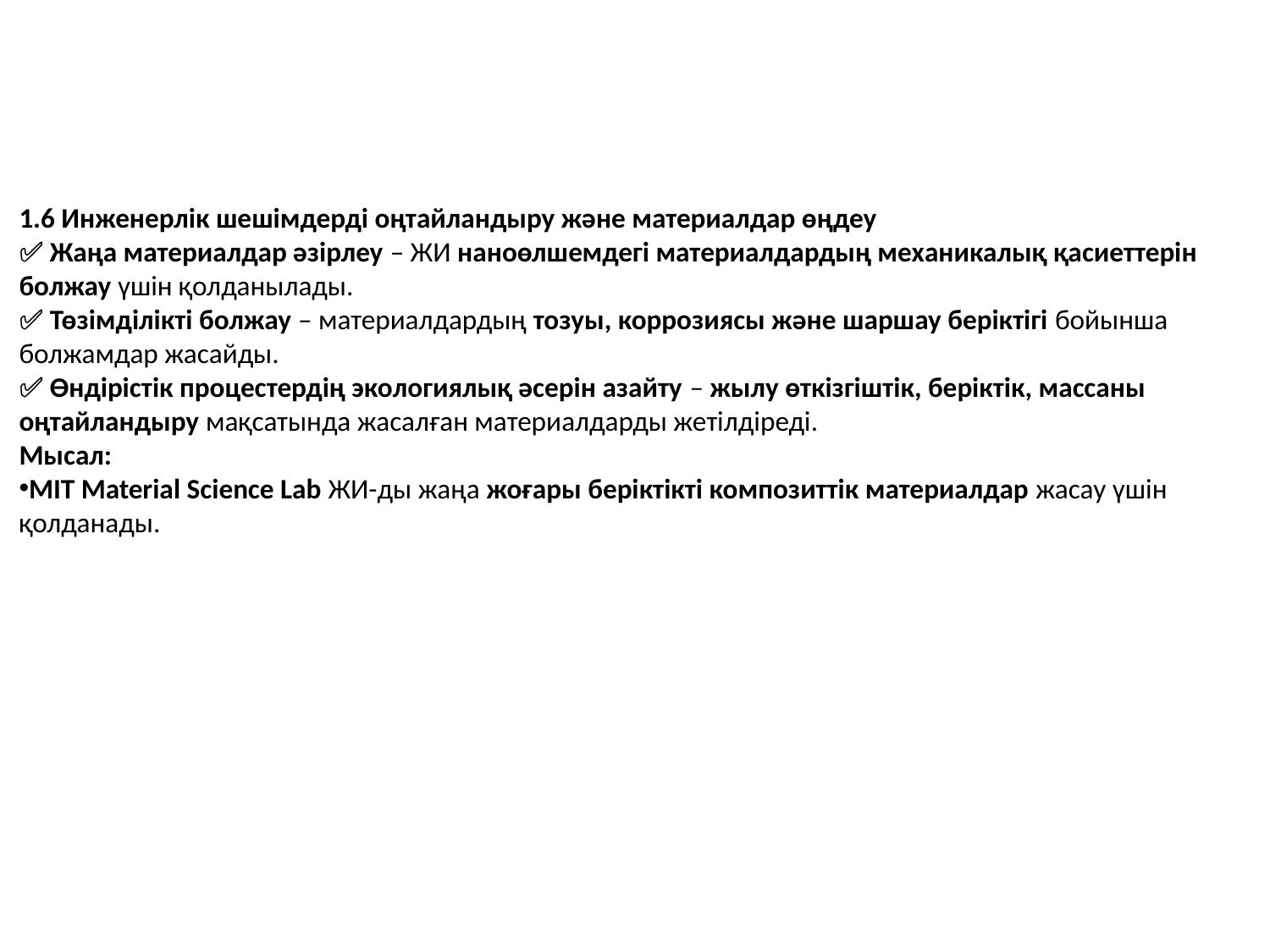

1.6 Инженерлік шешімдерді оңтайландыру және материалдар өңдеу
✅ Жаңа материалдар әзірлеу – ЖИ наноөлшемдегі материалдардың механикалық қасиеттерін болжау үшін қолданылады.
✅ Төзімділікті болжау – материалдардың тозуы, коррозиясы және шаршау беріктігі бойынша болжамдар жасайды.
✅ Өндірістік процестердің экологиялық әсерін азайту – жылу өткізгіштік, беріктік, массаны оңтайландыру мақсатында жасалған материалдарды жетілдіреді.
Мысал:
MIT Material Science Lab ЖИ-ды жаңа жоғары беріктікті композиттік материалдар жасау үшін қолданады.